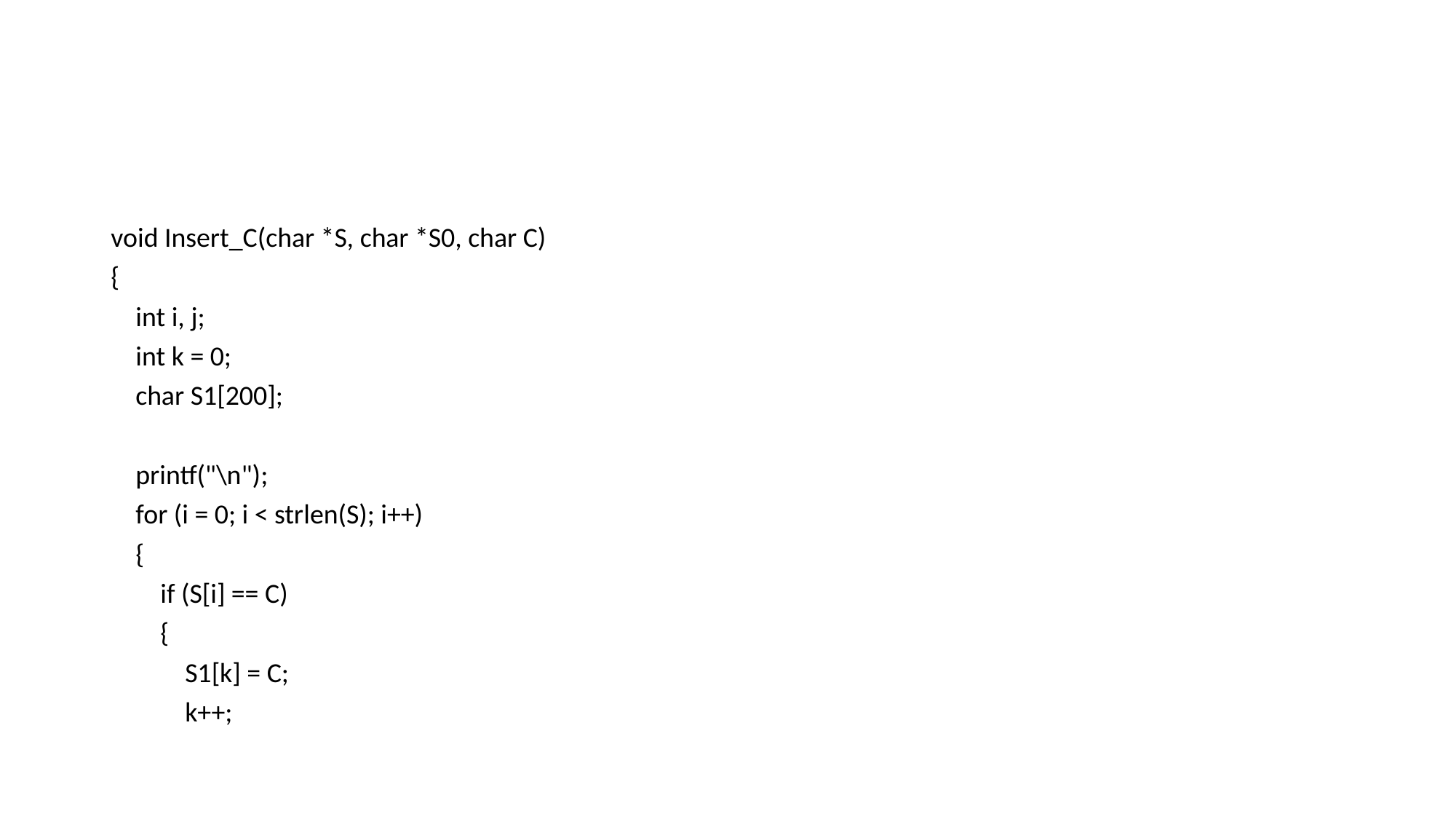

#
void Insert_C(char *S, char *S0, char C)
{
    int i, j;
    int k = 0;
    char S1[200];

    printf("\n");
    for (i = 0; i < strlen(S); i++)
    {
        if (S[i] == C)
        {
            S1[k] = C;
            k++;